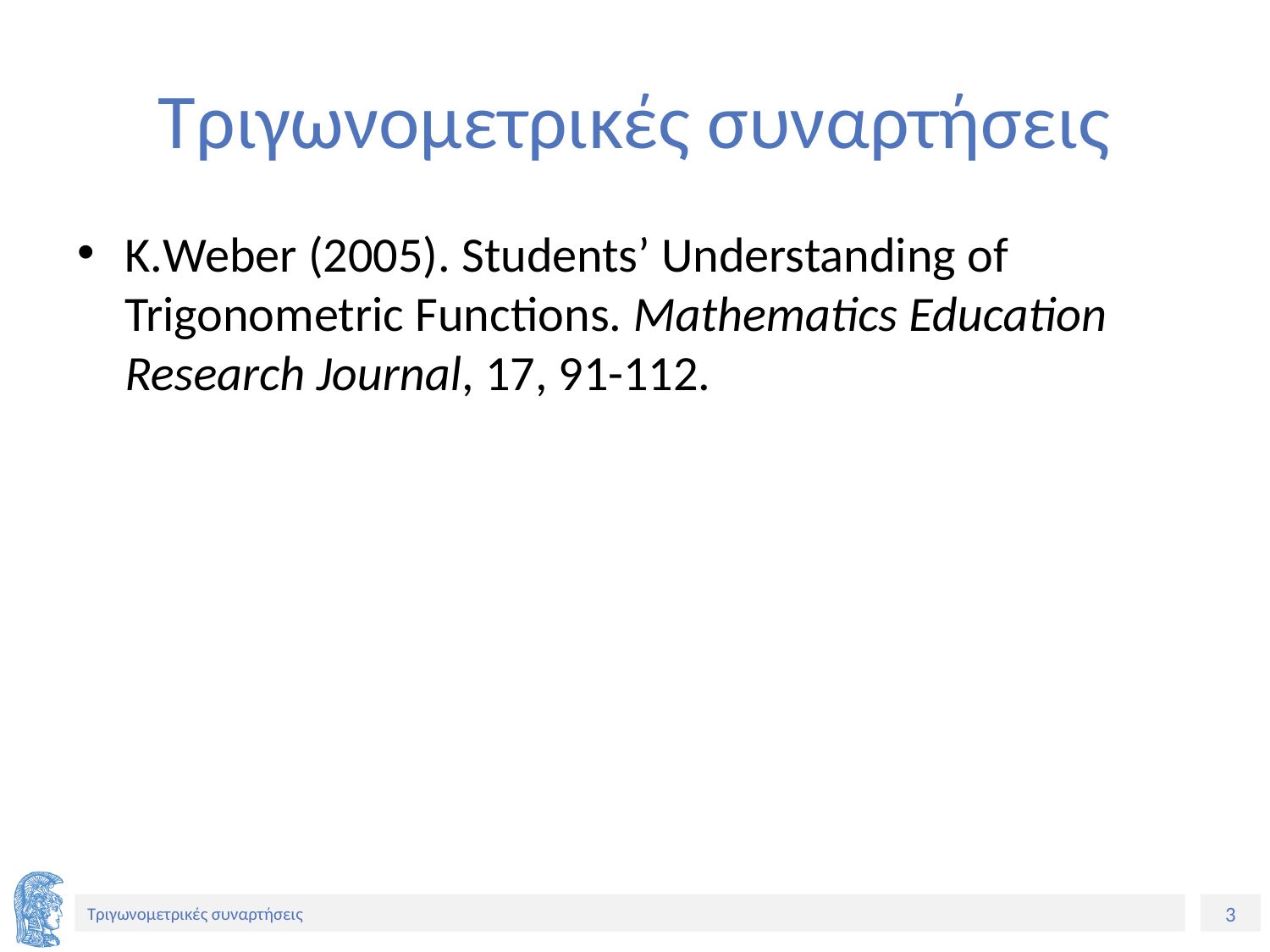

# Τριγωνομετρικές συναρτήσεις
Κ.Weber (2005). Students’ Understanding of Trigonometric Functions. Mathematics Education Research Journal, 17, 91-112.